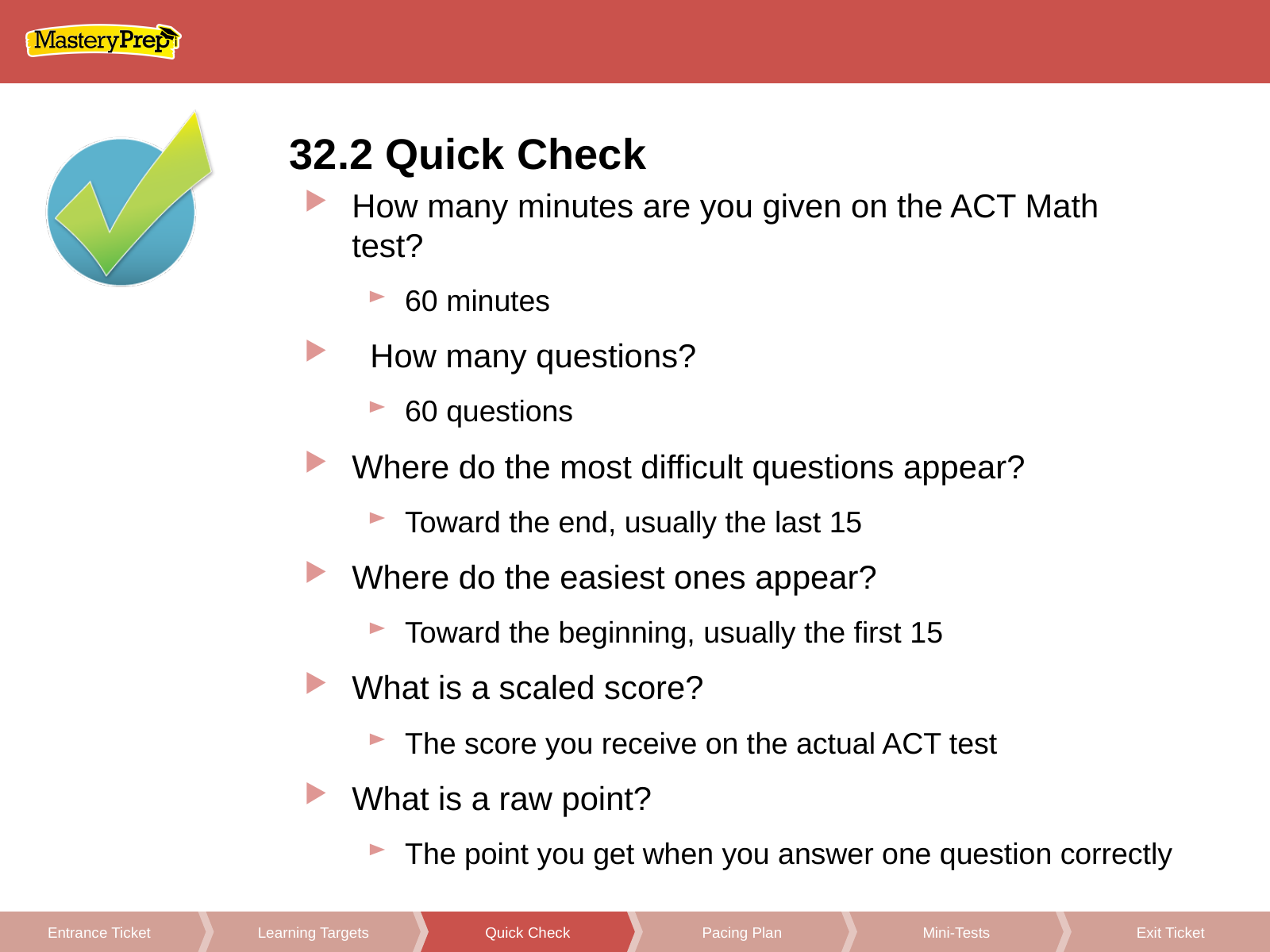

32.2 Quick Check
How many minutes are you given on the ACT Math test?
60 minutes
  How many questions?
60 questions
Where do the most difficult questions appear?
Toward the end, usually the last 15
Where do the easiest ones appear?
Toward the beginning, usually the first 15
What is a scaled score?
The score you receive on the actual ACT test
What is a raw point?
The point you get when you answer one question correctly

Pacing Plan
Mini-Tests
Exit Ticket
Learning Targets
Quick Check
Entrance Ticket